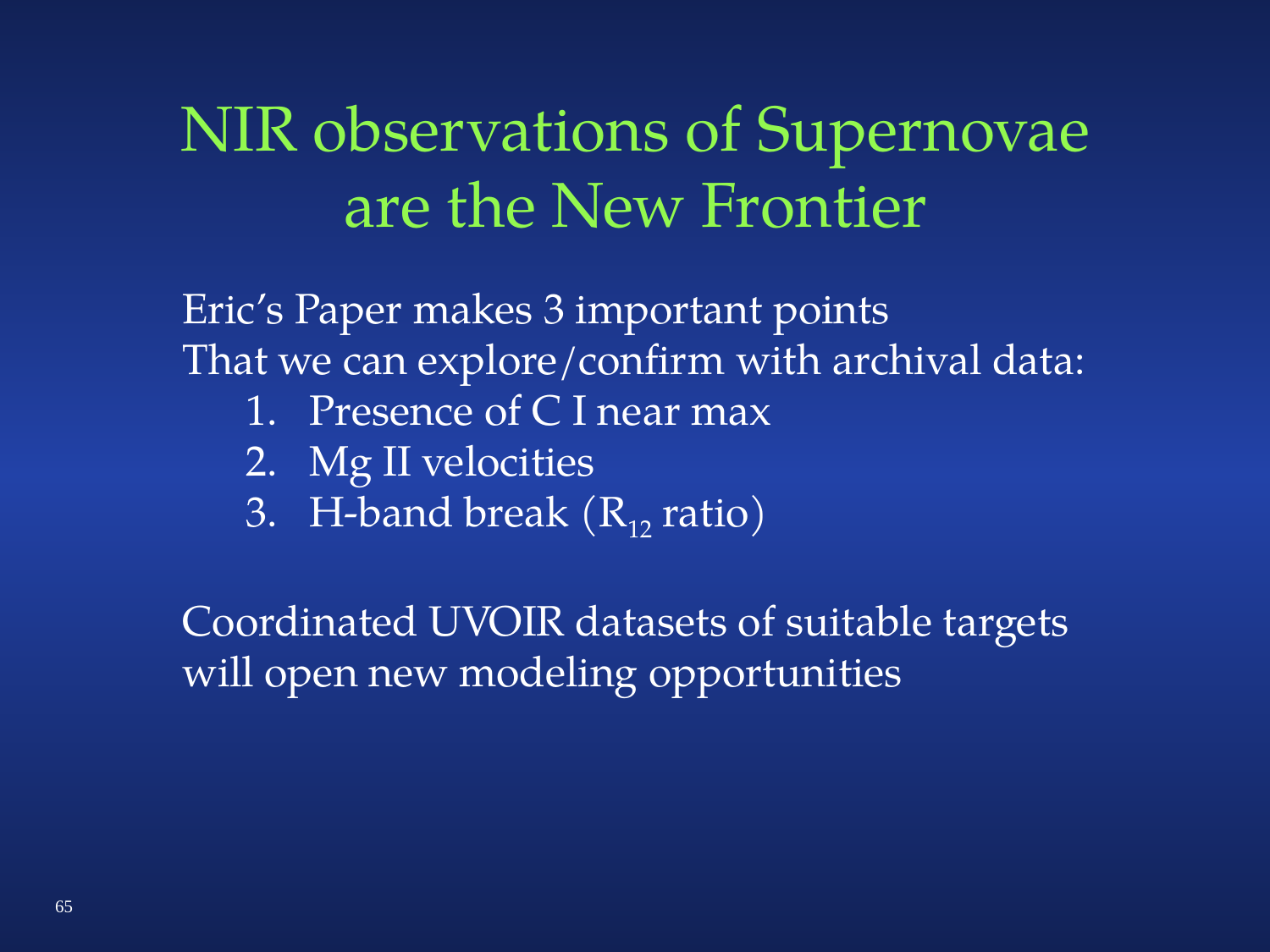

NIR observations of Supernovae
are the New Frontier
Eric’s Paper makes 3 important points
That we can explore/confirm with archival data:
Presence of C I near max
Mg II velocities
H-band break (R12 ratio)

Coordinated UVOIR datasets of suitable targets
will open new modeling opportunities

65